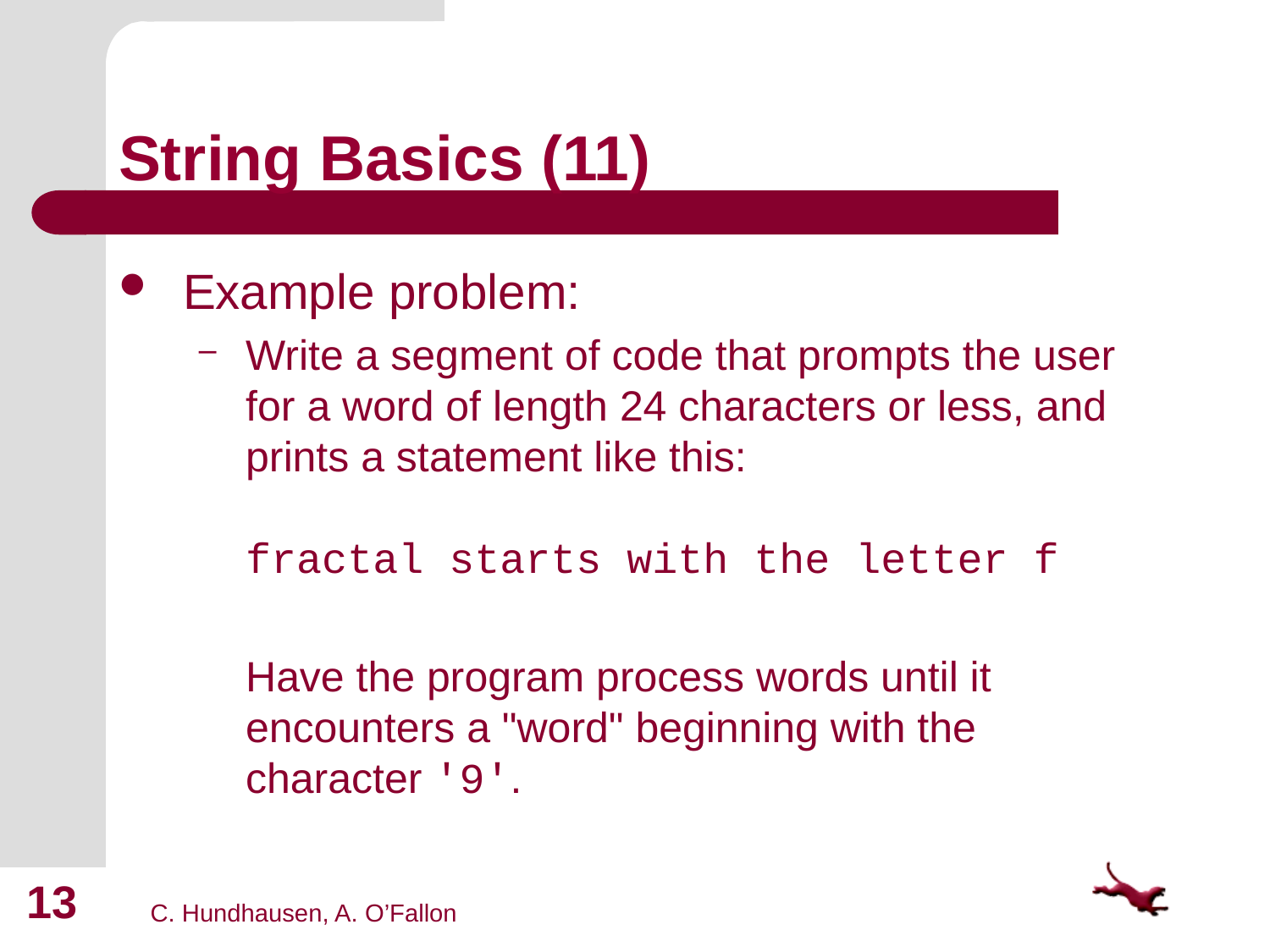

# String Basics (11)
Example problem:
Write a segment of code that prompts the user for a word of length 24 characters or less, and prints a statement like this:
fractal starts with the letter f

	Have the program process words until it encounters a "word" beginning with the character '9'.
13
C. Hundhausen, A. O’Fallon